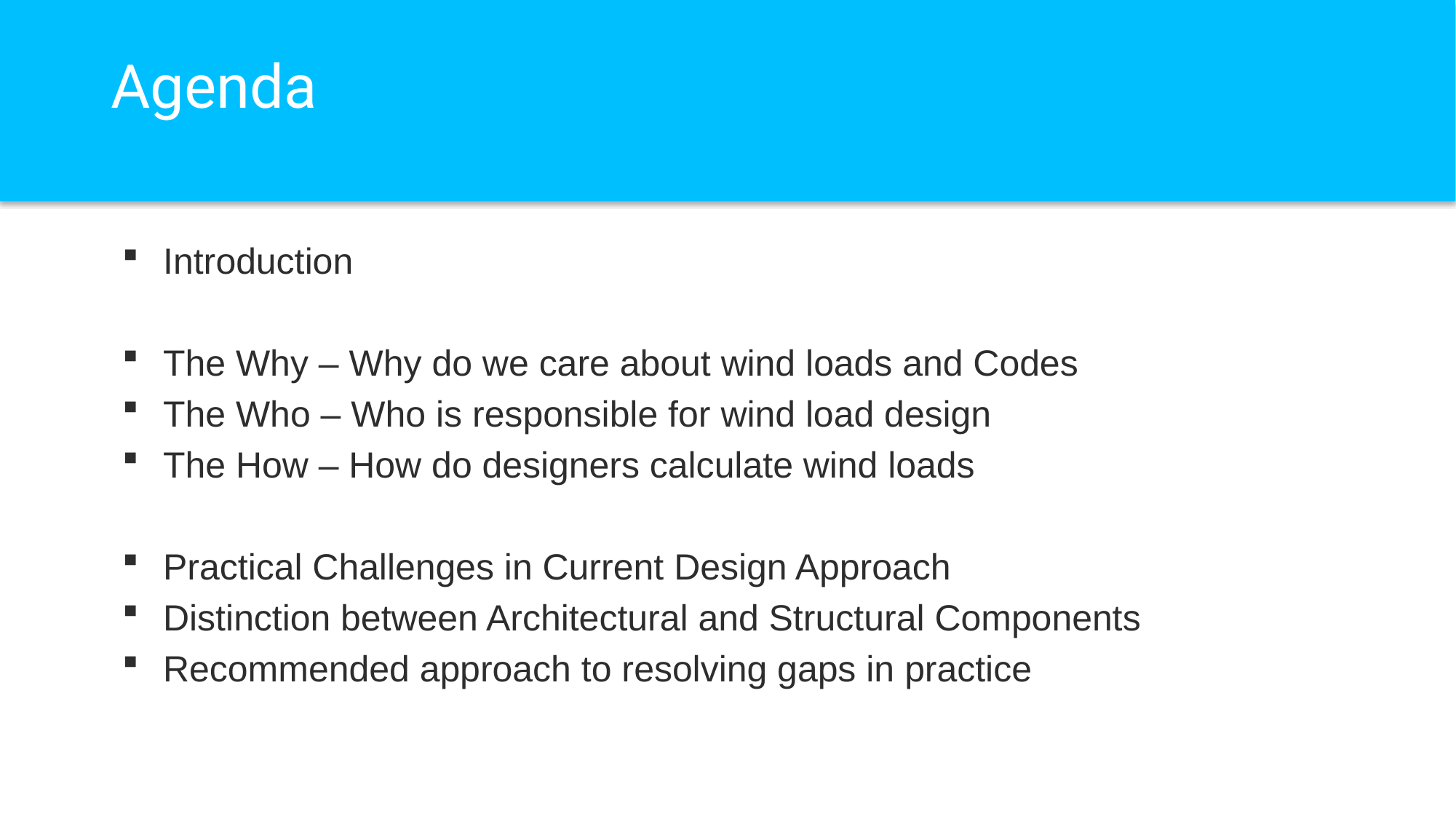

# Agenda
Introduction

The Why – Why do we care about wind loads and Codes
The Who – Who is responsible for wind load design
The How – How do designers calculate wind loads

Practical Challenges in Current Design Approach
Distinction between Architectural and Structural Components
Recommended approach to resolving gaps in practice